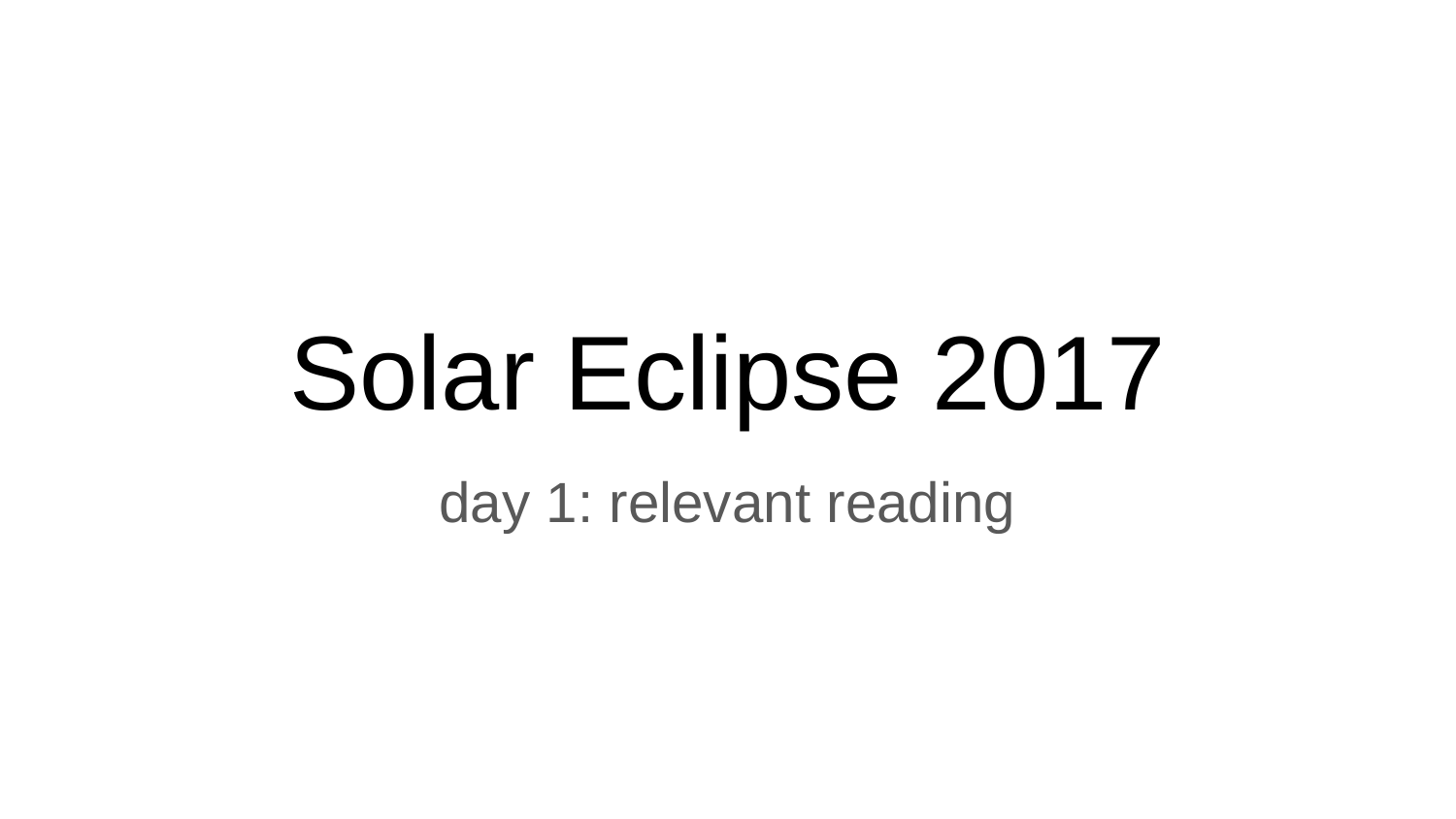

# Solar Eclipse 2017
day 1: relevant reading